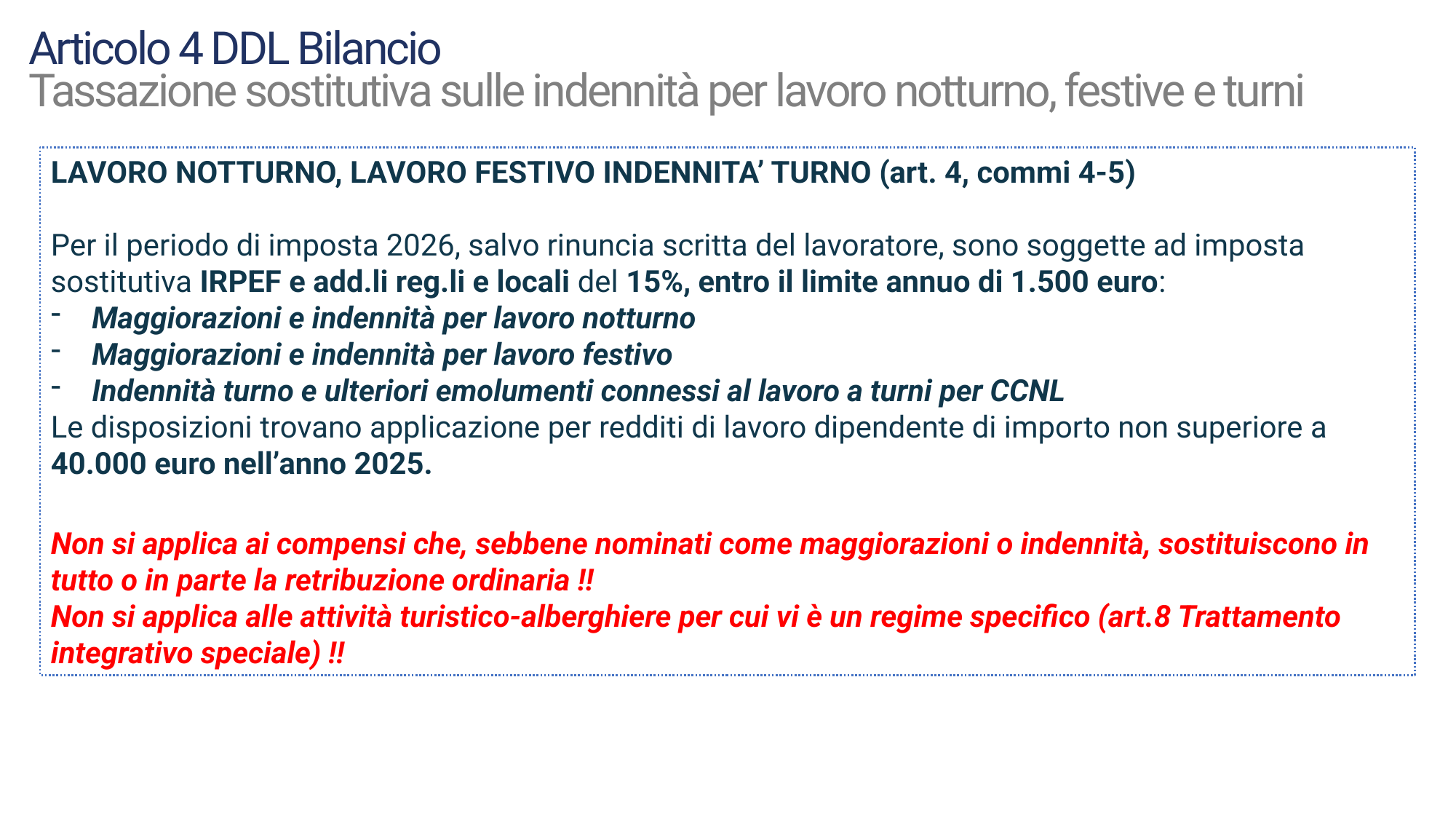

Articolo 4 DDL Bilancio
Tassazione sostitutiva sulle indennità per lavoro notturno, festive e turni
LAVORO NOTTURNO, LAVORO FESTIVO INDENNITA’ TURNO (art. 4, commi 4-5)

Per il periodo di imposta 2026, salvo rinuncia scritta del lavoratore, sono soggette ad imposta sostitutiva IRPEF e add.li reg.li e locali del 15%, entro il limite annuo di 1.500 euro:
Maggiorazioni e indennità per lavoro notturno
Maggiorazioni e indennità per lavoro festivo
Indennità turno e ulteriori emolumenti connessi al lavoro a turni per CCNL
Le disposizioni trovano applicazione per redditi di lavoro dipendente di importo non superiore a 40.000 euro nell’anno 2025.

Non si applica ai compensi che, sebbene nominati come maggiorazioni o indennità, sostituiscono in tutto o in parte la retribuzione ordinaria !!
Non si applica alle attività turistico-alberghiere per cui vi è un regime specifico (art.8 Trattamento integrativo speciale) !!